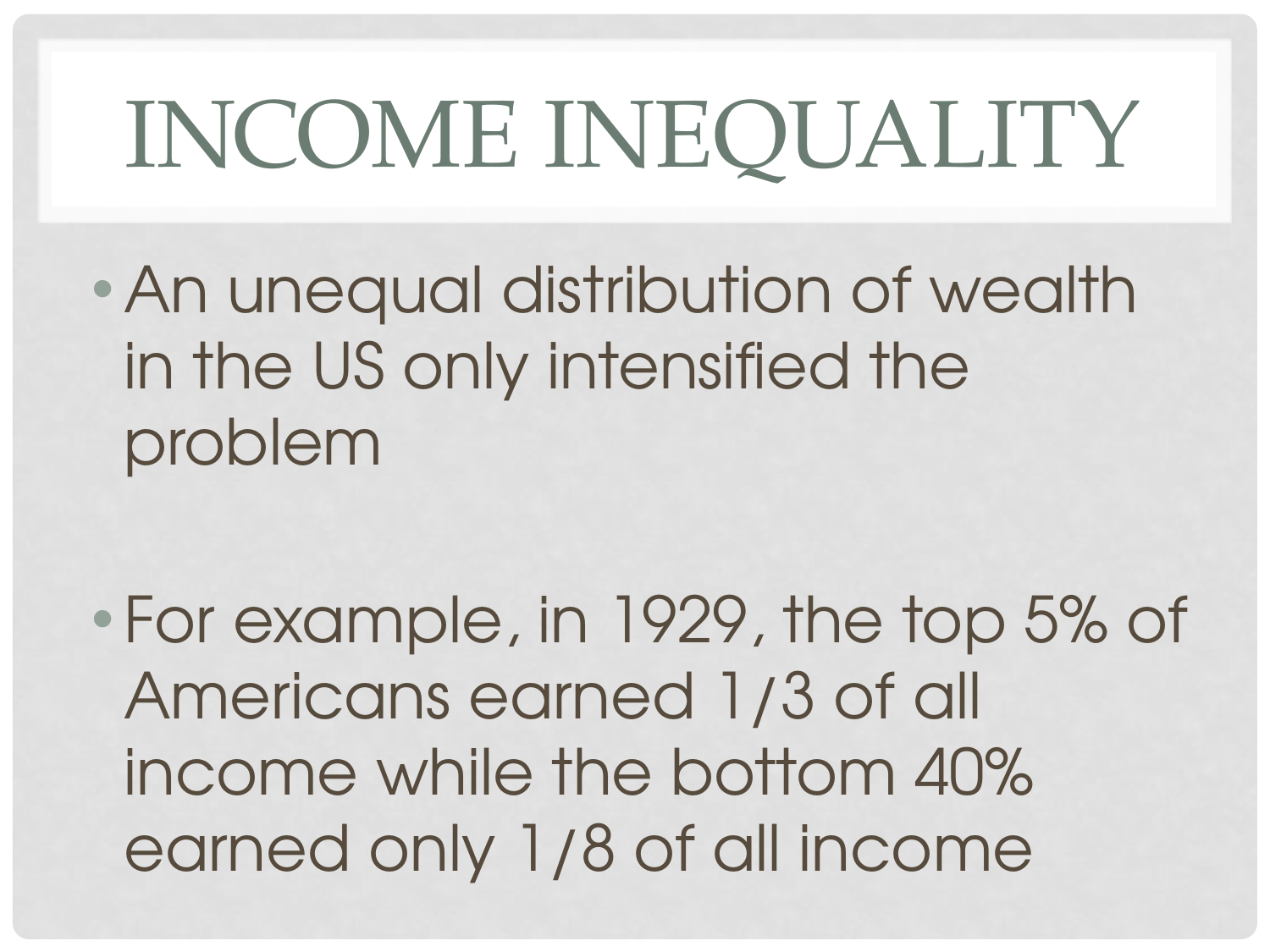

# Income inequality
An unequal distribution of wealth in the US only intensified the problem

For example, in 1929, the top 5% of Americans earned 1/3 of all income while the bottom 40% earned only 1/8 of all income